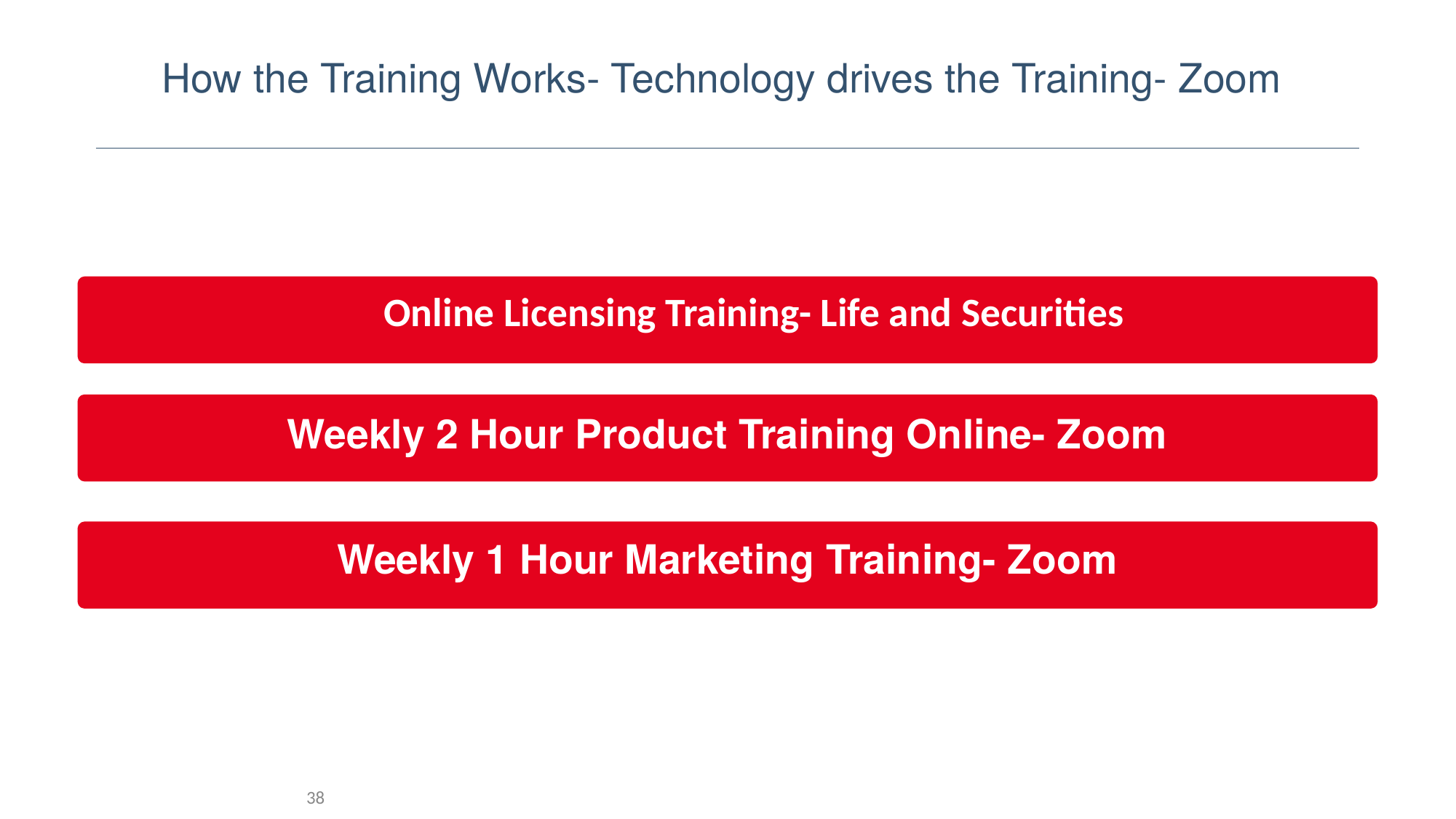

How the Training Works- Technology drives the Training- Zoom

Online Licensing Training- Life and Securities

Weekly 2 Hour Product Training Online- Zoom

Weekly 1 Hour Marketing Training- Zoom

38